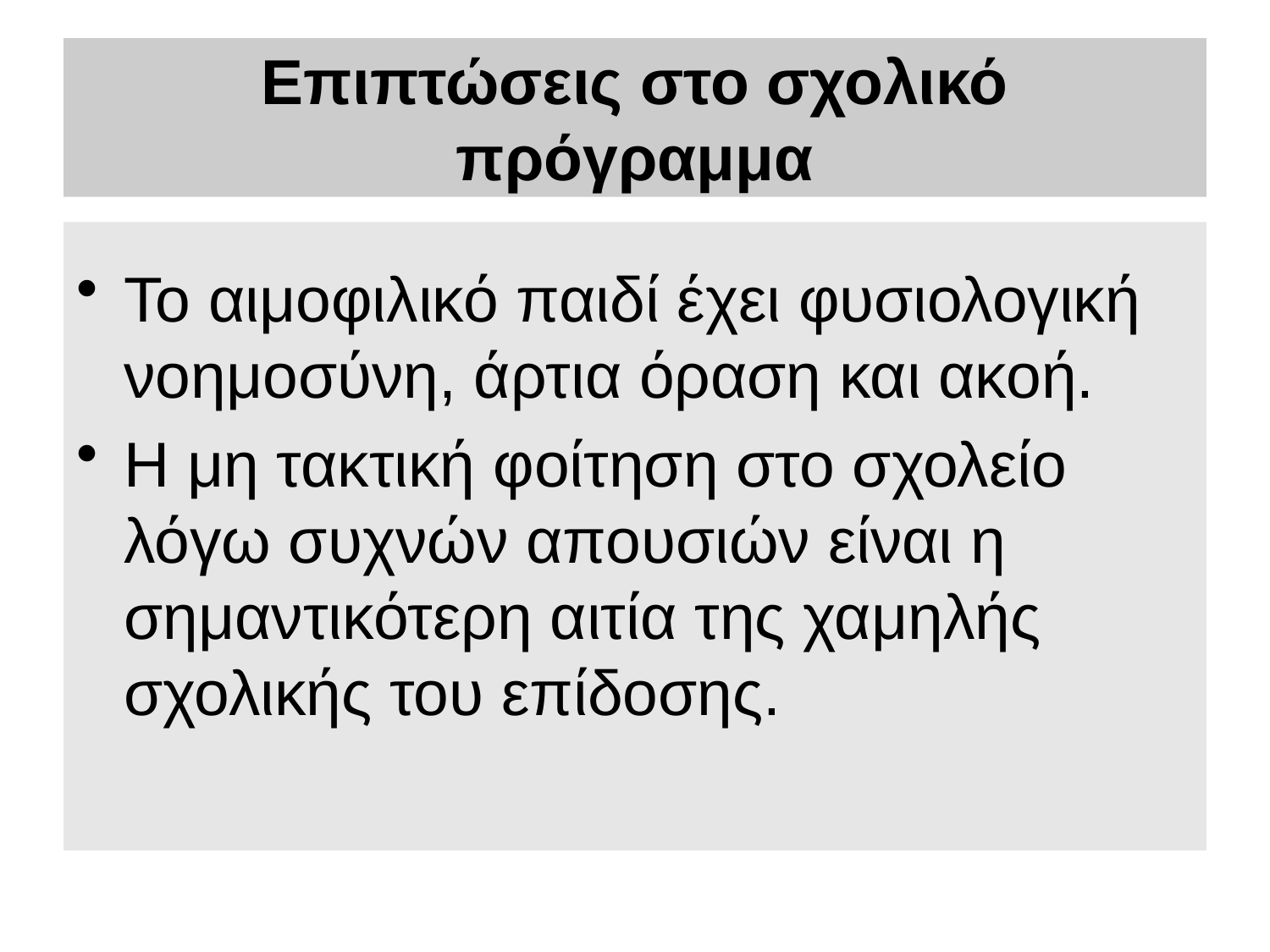

# Επιπτώσεις στο σχολικό πρόγραμμα

Το αιμοφιλικό παιδί έχει φυσιολογική νοημοσύνη, άρτια όραση και ακοή.
Η μη τακτική φοίτηση στο σχολείο λόγω συχνών απουσιών είναι η σημαντικότερη αιτία της χαμηλής σχολικής του επίδοσης.